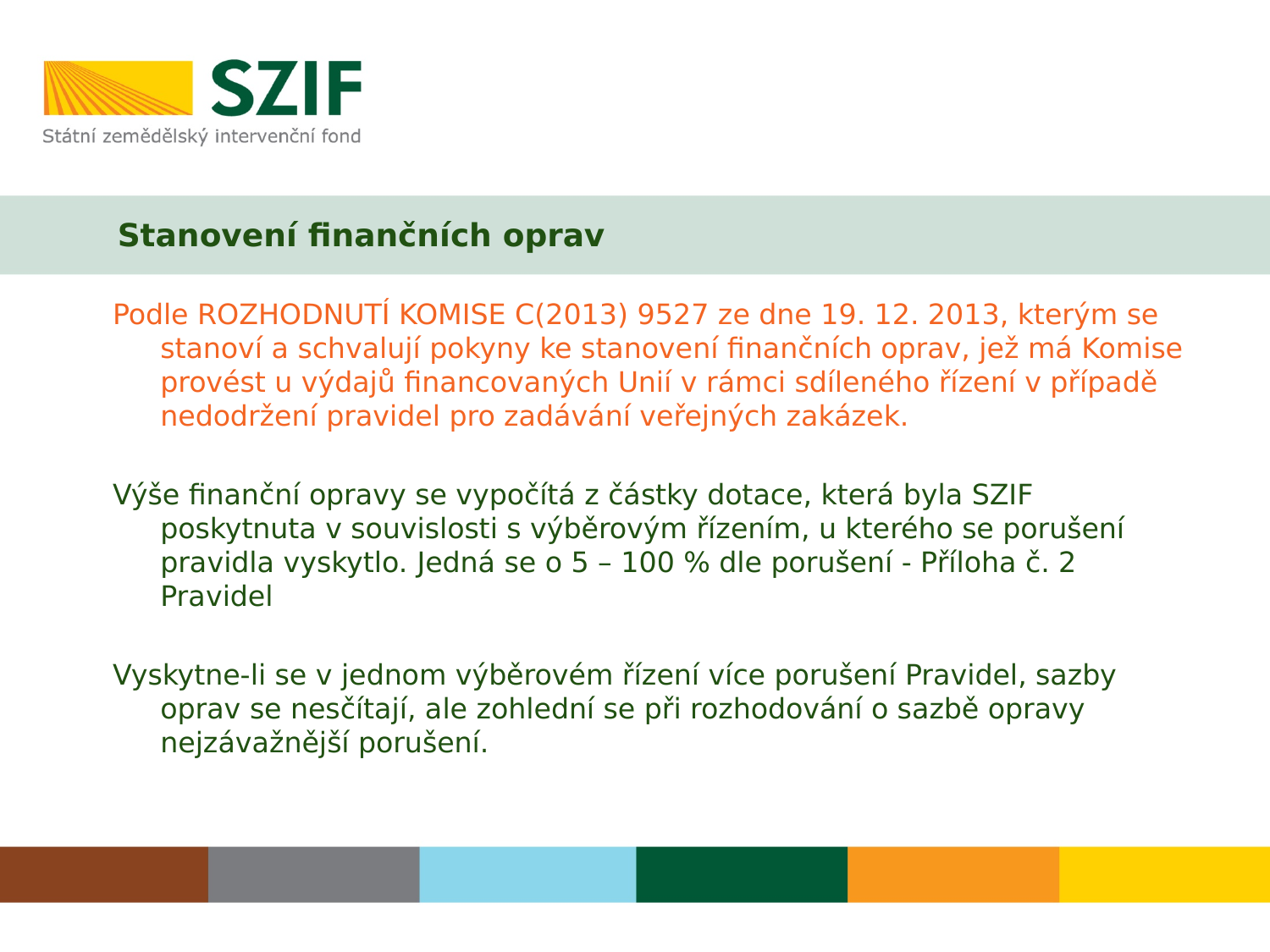

# Stanovení finančních oprav
Podle ROZHODNUTÍ KOMISE C(2013) 9527 ze dne 19. 12. 2013, kterým se stanoví a schvalují pokyny ke stanovení finančních oprav, jež má Komise provést u výdajů financovaných Unií v rámci sdíleného řízení v případě nedodržení pravidel pro zadávání veřejných zakázek.

Výše finanční opravy se vypočítá z částky dotace, která byla SZIF poskytnuta v souvislosti s výběrovým řízením, u kterého se porušení pravidla vyskytlo. Jedná se o 5 – 100 % dle porušení - Příloha č. 2 Pravidel

Vyskytne-li se v jednom výběrovém řízení více porušení Pravidel, sazby oprav se nesčítají, ale zohlední se při rozhodování o sazbě opravy nejzávažnější porušení.